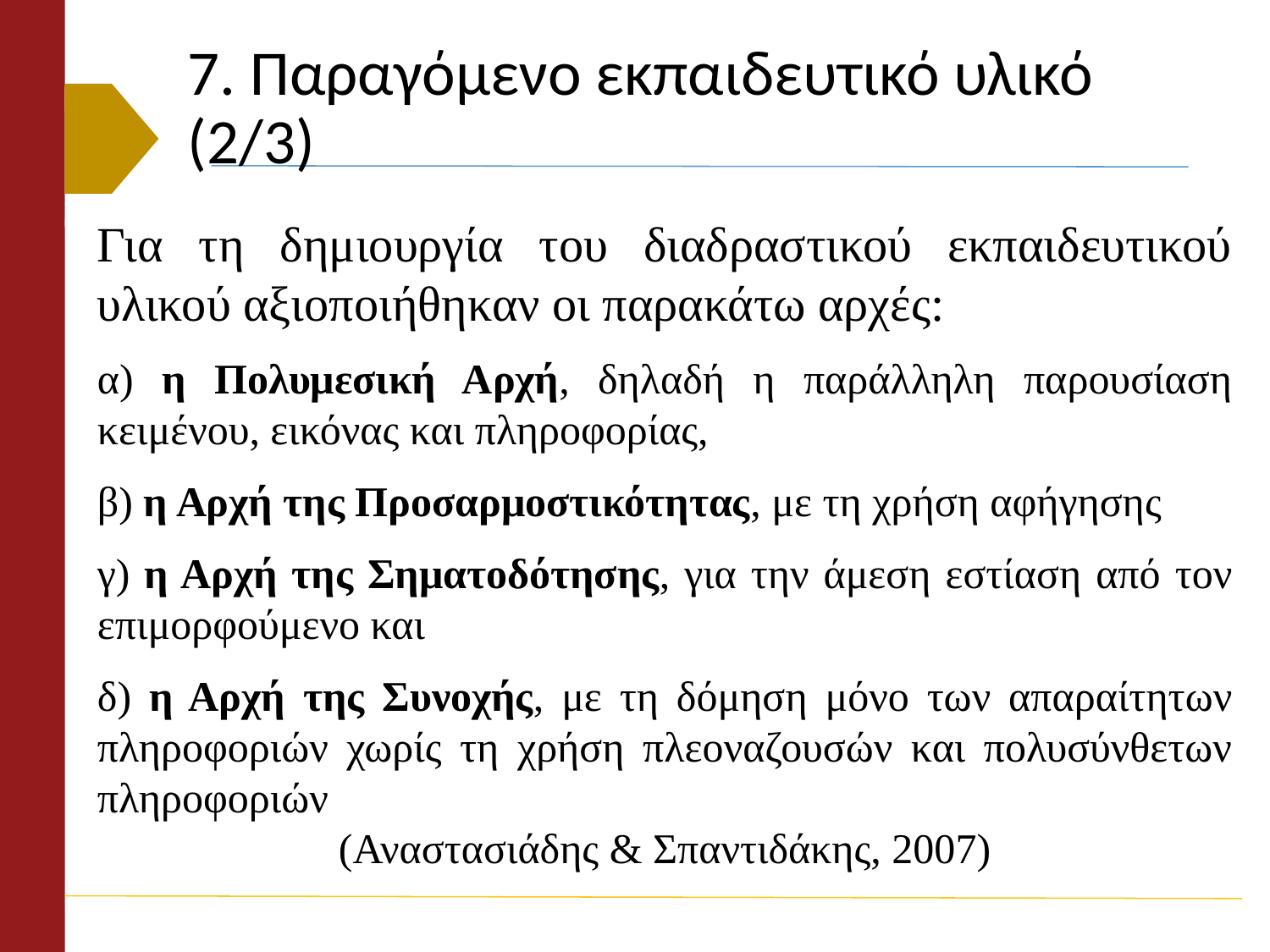

# 7. Παραγόμενο εκπαιδευτικό υλικό (2/3)
Για τη δημιουργία του διαδραστικού εκπαιδευτικού υλικού αξιοποιήθηκαν οι παρακάτω αρχές:

α) η Πολυμεσική Αρχή, δηλαδή η παράλληλη παρουσίαση κειμένου, εικόνας και πληροφορίας,

β) η Αρχή της Προσαρμοστικότητας, με τη χρήση αφήγησης

γ) η Αρχή της Σηματοδότησης, για την άμεση εστίαση από τον επιμορφούμενο και

δ) η Αρχή της Συνοχής, με τη δόμηση μόνο των απαραίτητων πληροφοριών χωρίς τη χρήση πλεοναζουσών και πολυσύνθετων πληροφοριών
(Αναστασιάδης & Σπαντιδάκης, 2007)